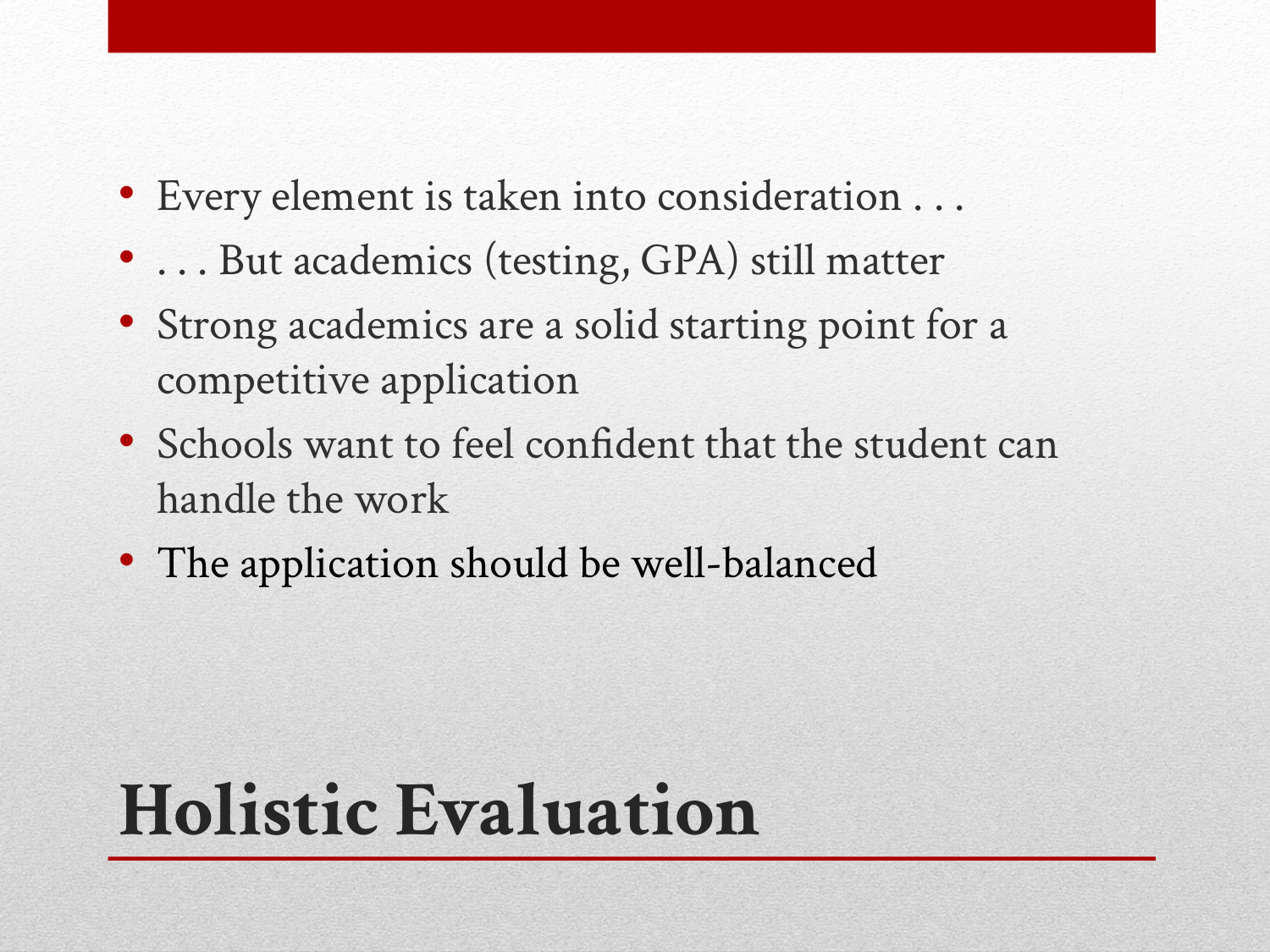

Every element is taken into consideration . . .
. . . But academics (testing, GPA) still matter
Strong academics are a solid starting point for a competitive application
Schools want to feel confident that the student can handle the work
The application should be well-balanced
# Holistic Evaluation